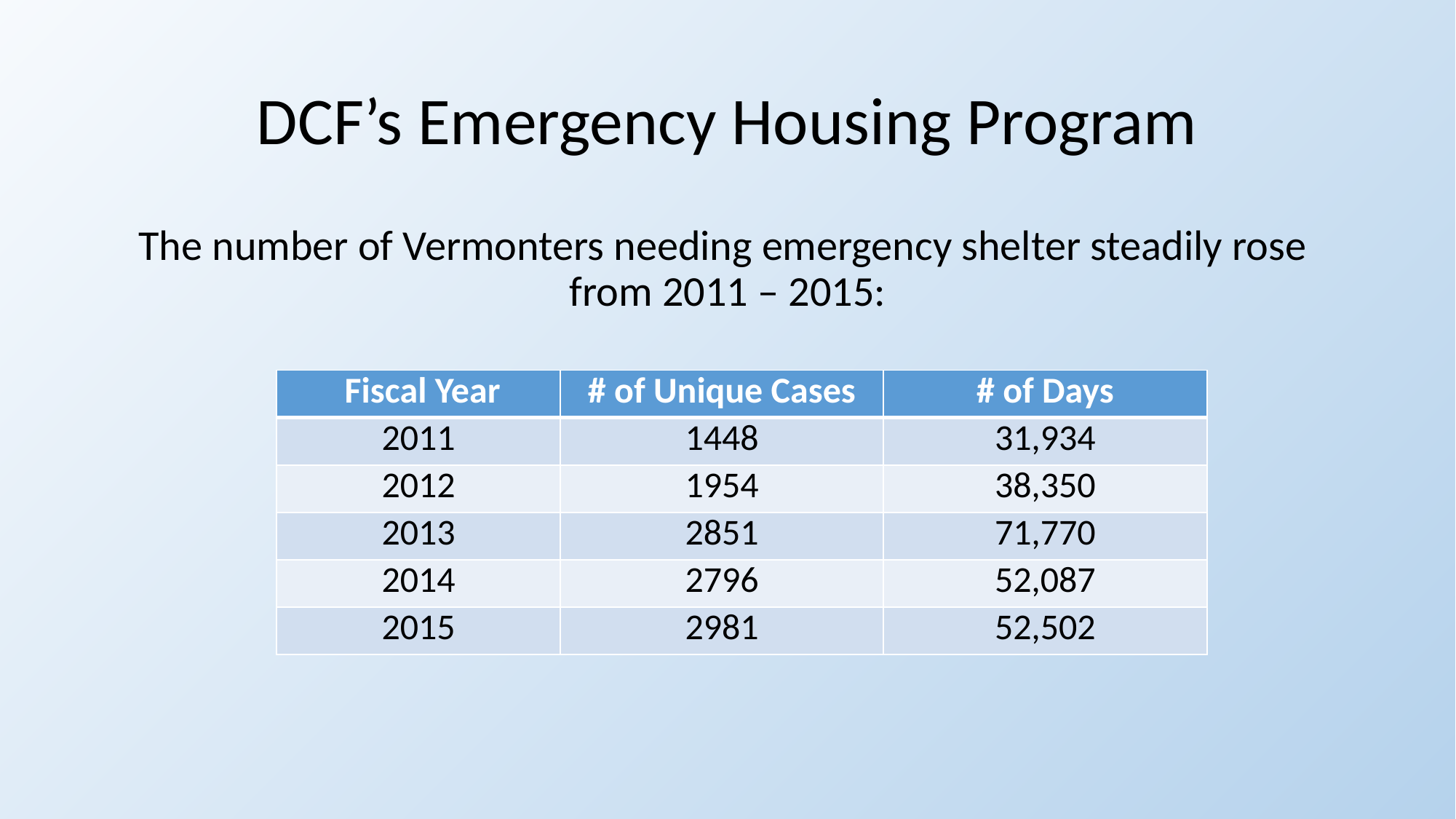

# DCF’s Emergency Housing Program
The number of Vermonters needing emergency shelter steadily rose  from 2011 – 2015:

| Fiscal Year | # of Unique Cases | # of Days |
| --- | --- | --- |
| 2011 | 1448 | 31,934 |
| 2012 | 1954 | 38,350 |
| 2013 | 2851 | 71,770 |
| 2014 | 2796 | 52,087 |
| 2015 | 2981 | 52,502 |